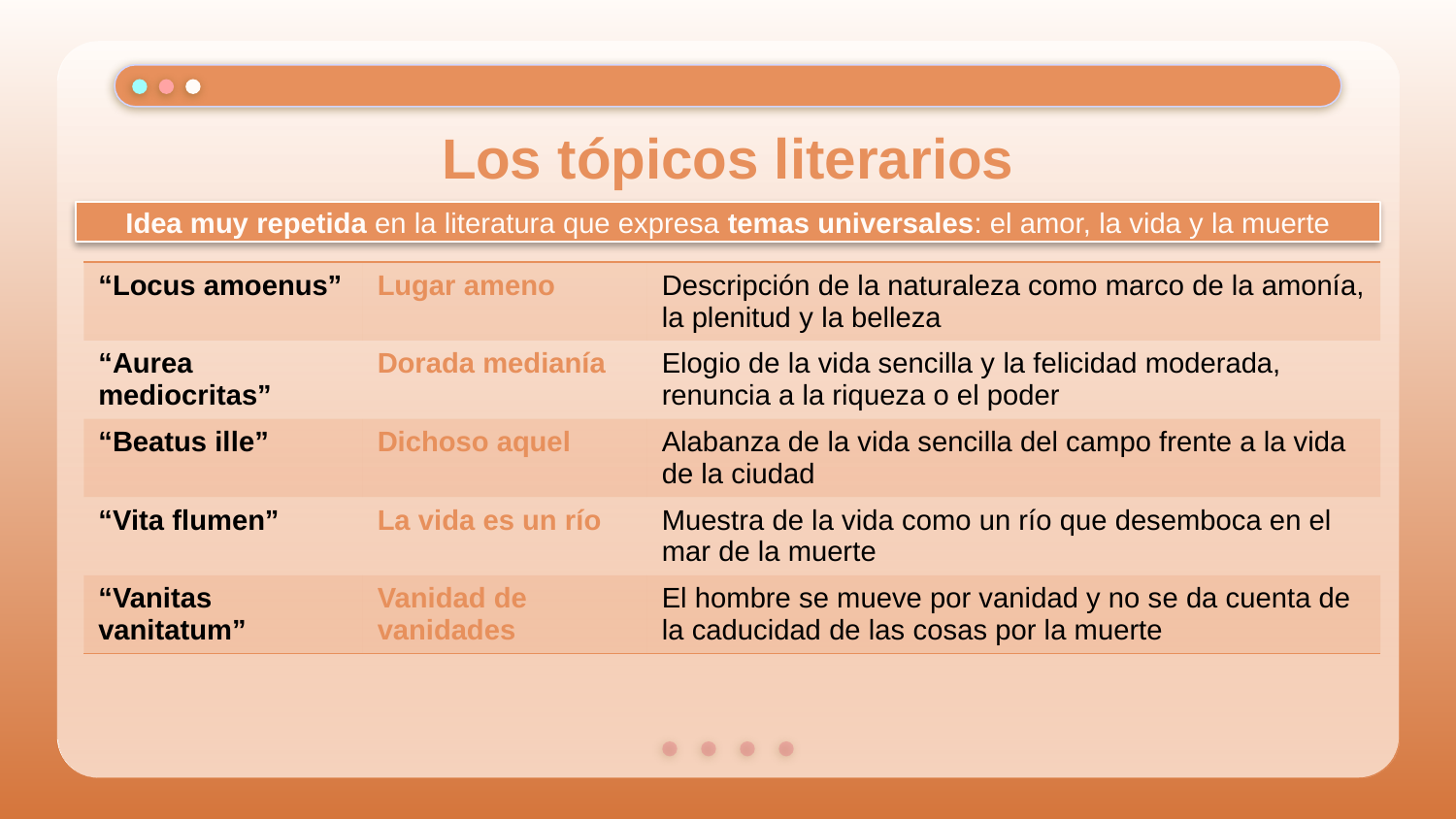

# Los tópicos literarios
Idea muy repetida en la literatura que expresa temas universales: el amor, la vida y la muerte
| “Locus amoenus” | Lugar ameno | Descripción de la naturaleza como marco de la amonía, la plenitud y la belleza |
| --- | --- | --- |
| “Aurea mediocritas” | Dorada medianía | Elogio de la vida sencilla y la felicidad moderada, renuncia a la riqueza o el poder |
| “Beatus ille” | Dichoso aquel | Alabanza de la vida sencilla del campo frente a la vida de la ciudad |
| “Vita flumen” | La vida es un río | Muestra de la vida como un río que desemboca en el mar de la muerte |
| “Vanitas vanitatum” | Vanidad de vanidades | El hombre se mueve por vanidad y no se da cuenta de la caducidad de las cosas por la muerte |